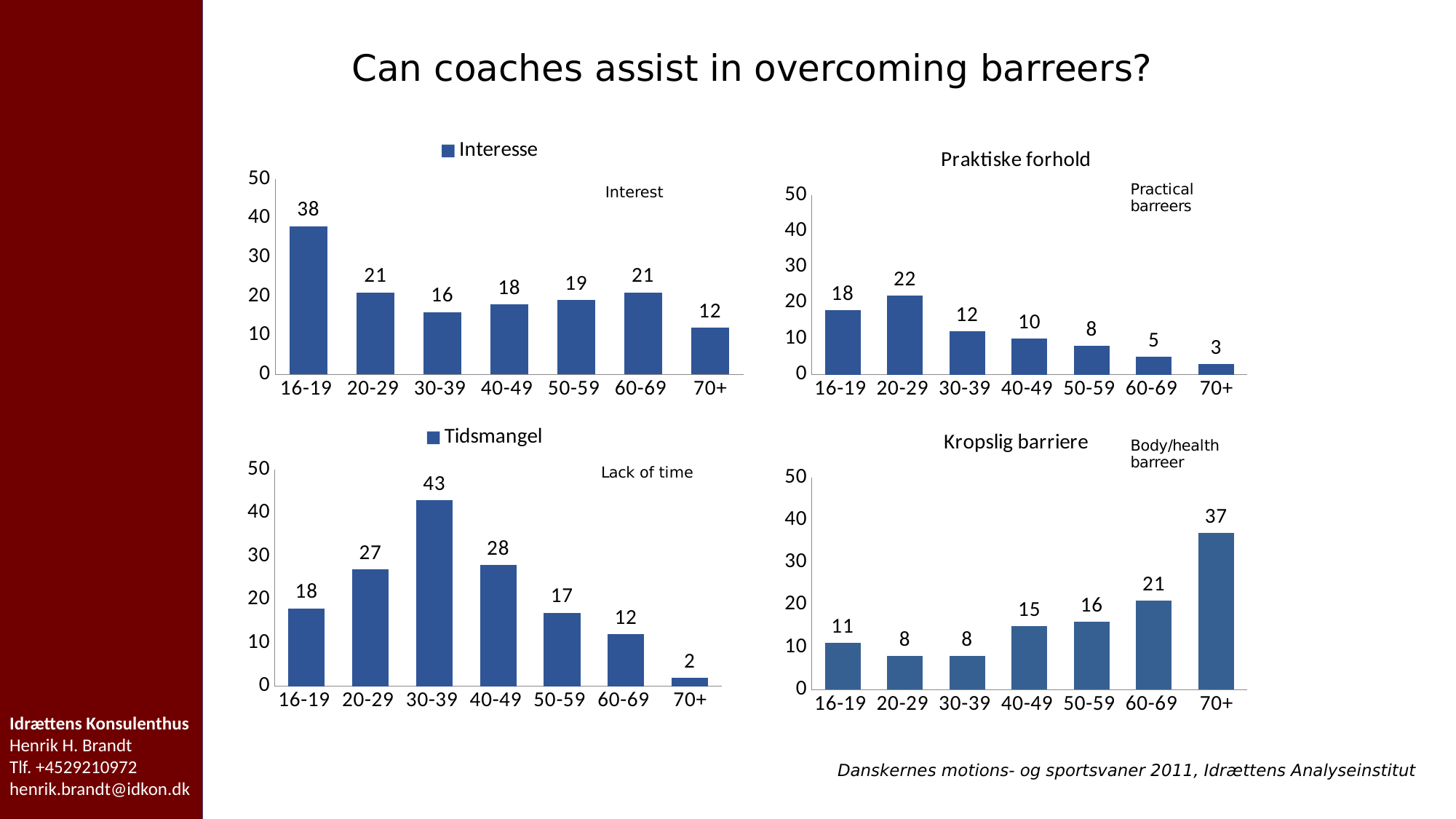

Can coaches assist in overcoming barreers?

### Chart

| Category | Interesse |
|---|---|
| 16-19  | 38.0 |
| 20-29  | 21.0 |
| 30-39  | 16.0 |
| 40-49  | 18.0 |
| 50-59  | 19.0 |
| 60-69  | 21.0 |
| 70+ | 12.0 |

### Chart: Praktiske forhold

| Category | Organisering |
|---|---|
| 16-19  | 18.0 |
| 20-29  | 22.0 |
| 30-39  | 12.0 |
| 40-49  | 10.0 |
| 50-59  | 8.0 |
| 60-69  | 5.0 |
| 70+ | 3.0 |
Interest

### Chart

| Category | Tidsmangel |
|---|---|
| 16-19  | 18.0 |
| 20-29  | 27.0 |
| 30-39  | 43.0 |
| 40-49  | 28.0 |
| 50-59  | 17.0 |
| 60-69  | 12.0 |
| 70+ | 2.0 |

### Chart: Kropslig barriere

| Category | Fysik |
|---|---|
| 16-19  | 11.0 |
| 20-29  | 8.0 |
| 30-39  | 8.0 |
| 40-49  | 15.0 |
| 50-59  | 16.0 |
| 60-69  | 21.0 |
| 70+ | 37.0 |
Idrættens Konsulenthus
Henrik H. Brandt
Tlf. +4529210972
henrik.brandt@idkon.dk
Danskernes motions- og sportsvaner 2011, Idrættens Analyseinstitut